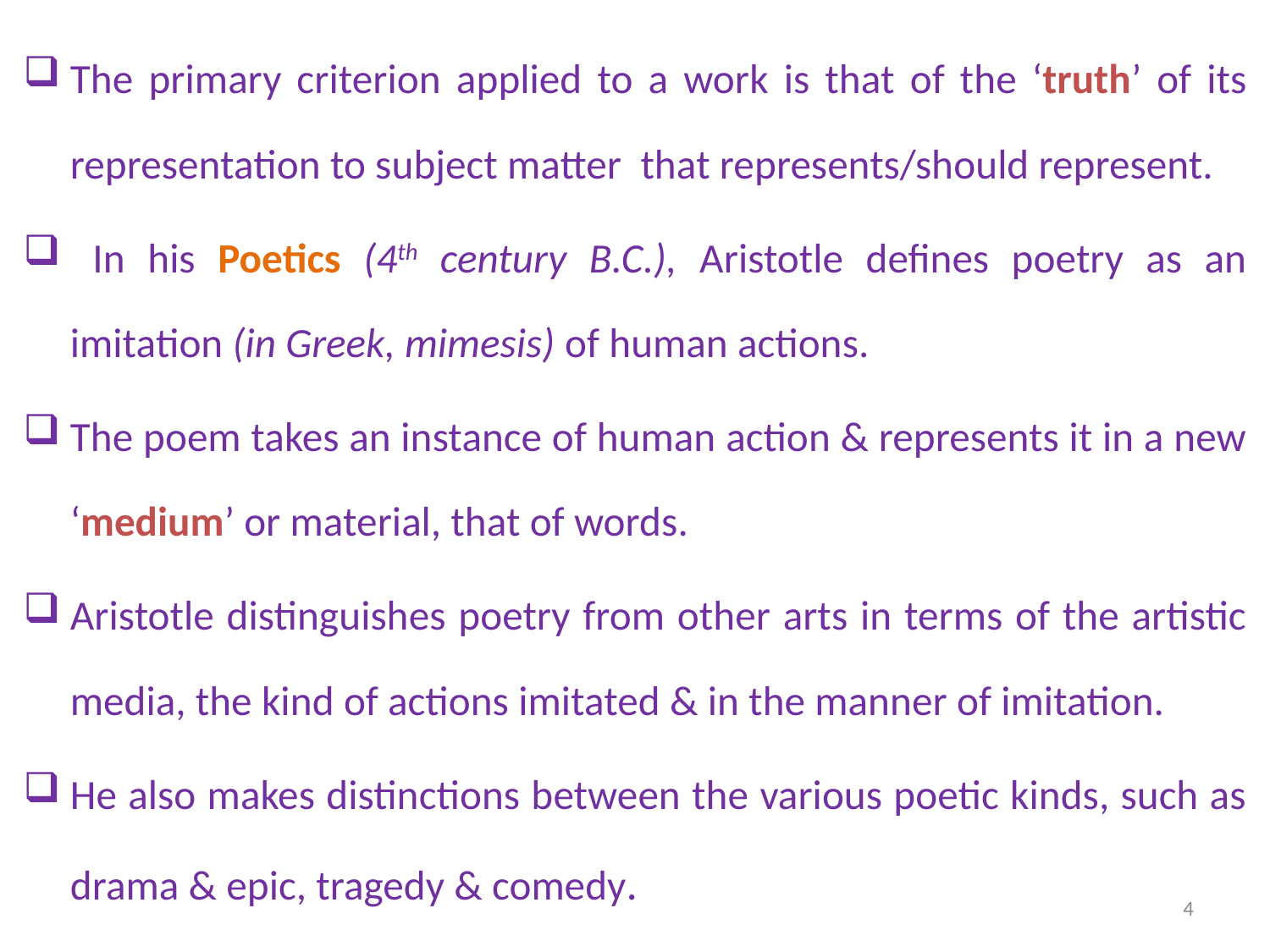

The primary criterion applied to a work is that of the ‘truth’ of its representation to subject matter  that represents/should represent.
 In his Poetics (4th century B.C.), Aristotle defines poetry as an imitation (in Greek, mimesis) of human actions.
The poem takes an instance of human action & represents it in a new ‘medium’ or material, that of words.
Aristotle distinguishes poetry from other arts in terms of the artistic media, the kind of actions imitated & in the manner of imitation.
He also makes distinctions between the various poetic kinds, such as drama & epic, tragedy & comedy.

4